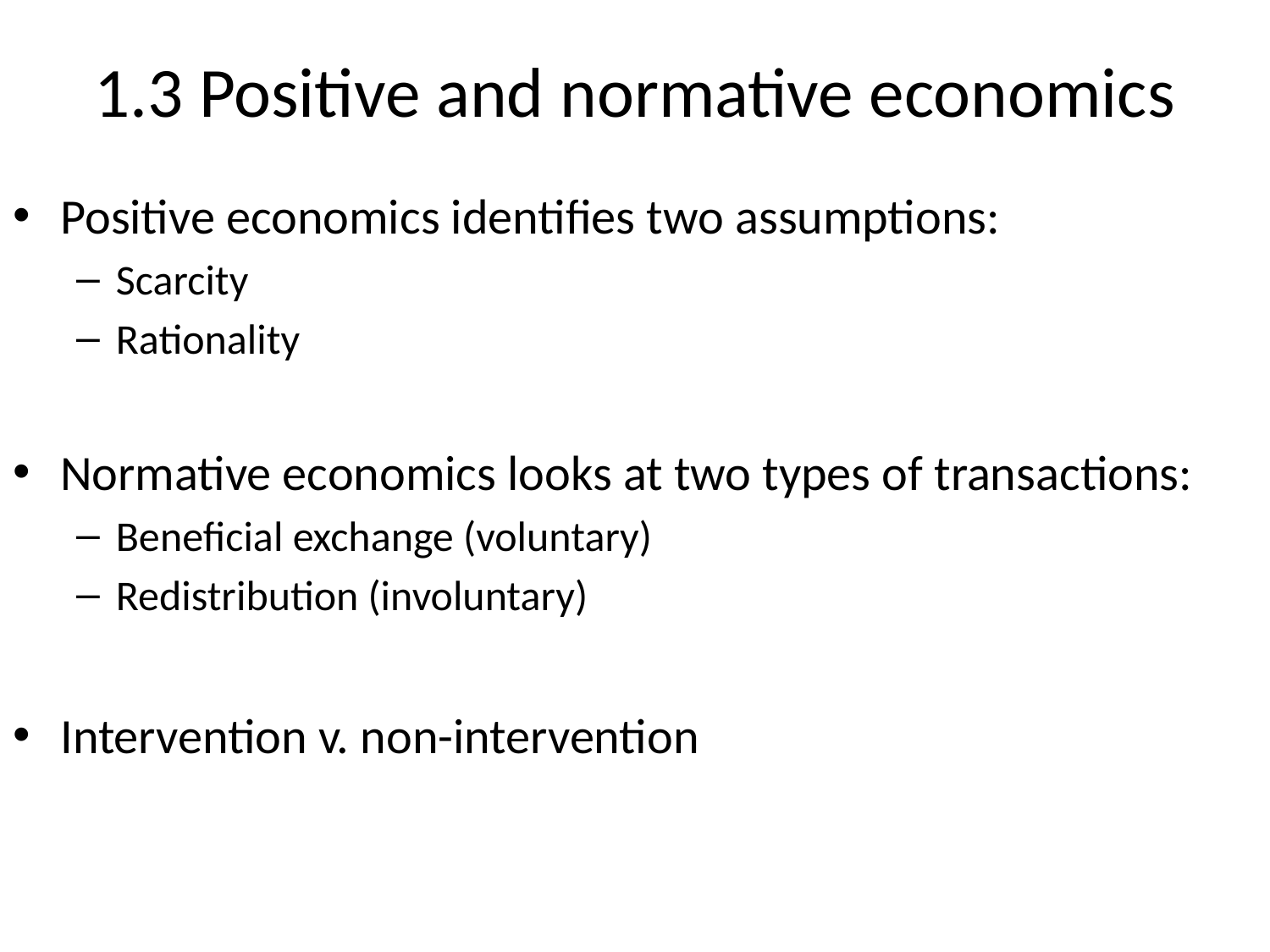

# 1.3 Positive and normative economics
Positive economics identifies two assumptions:
Scarcity
Rationality

Normative economics looks at two types of transactions:
Beneficial exchange (voluntary)
Redistribution (involuntary)

Intervention v. non-intervention